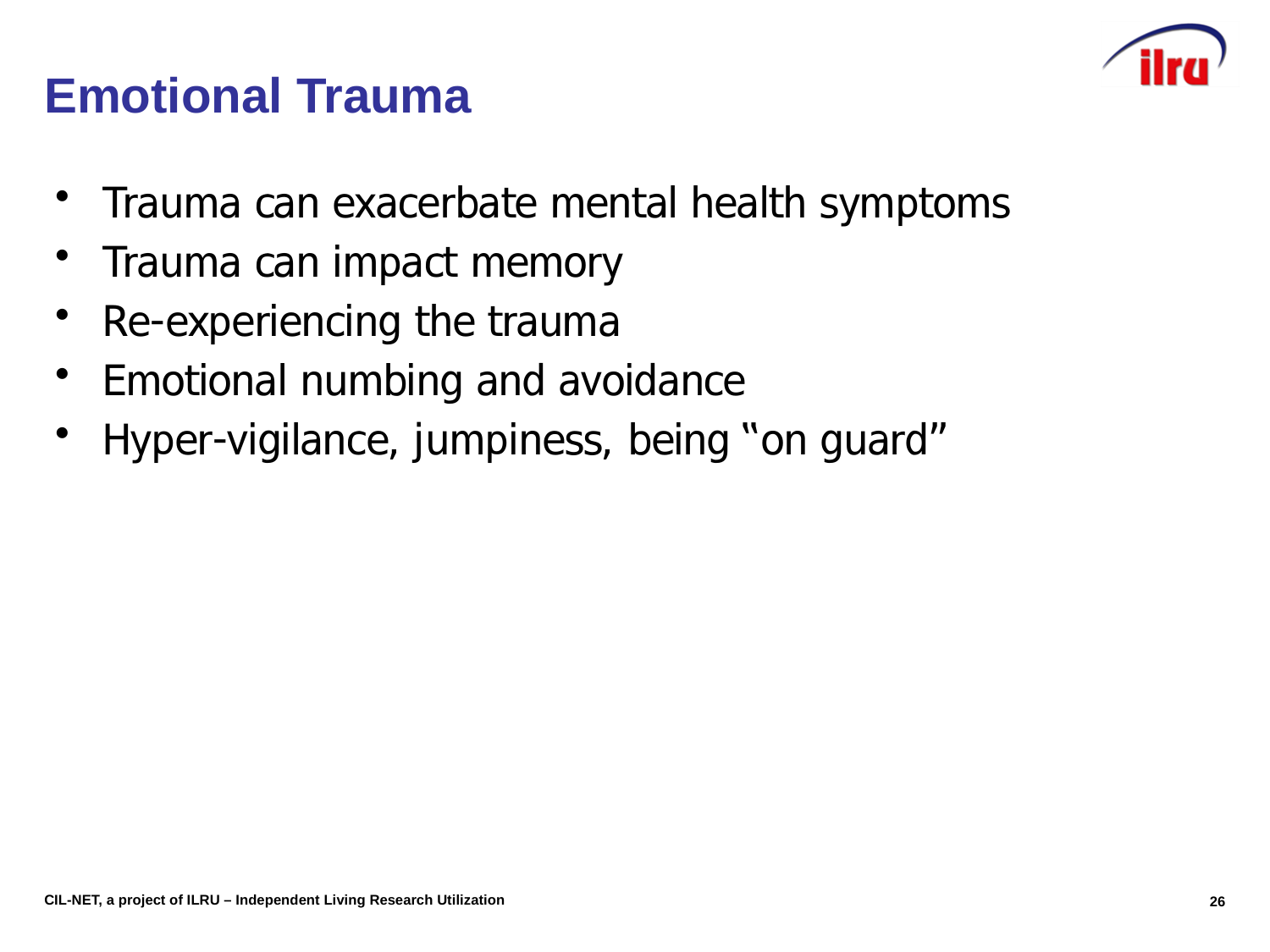

# Emotional Trauma
Trauma can exacerbate mental health symptoms
Trauma can impact memory
Re-experiencing the trauma
Emotional numbing and avoidance
Hyper-vigilance, jumpiness, being “on guard”

26